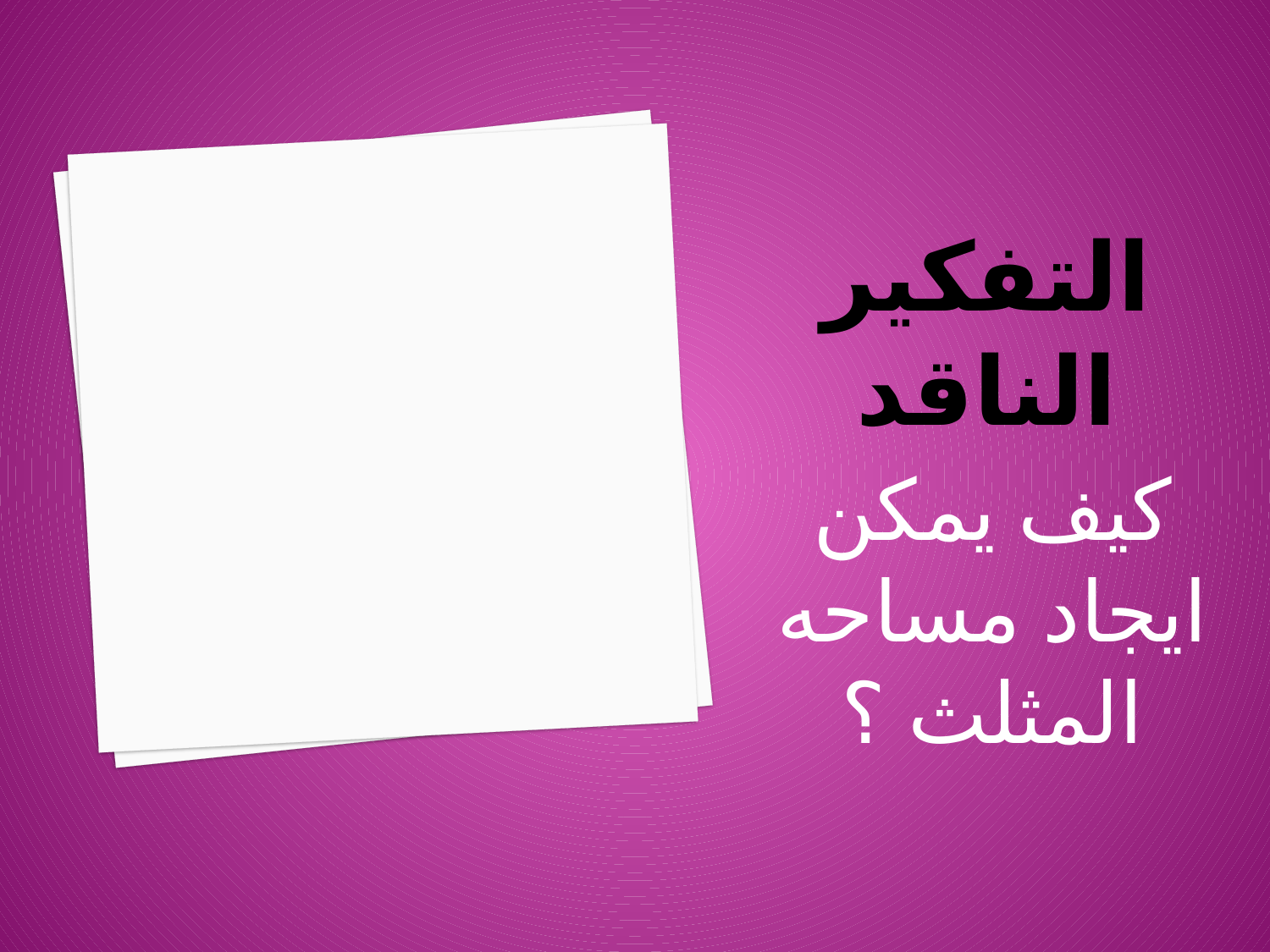

# التفكير الناقد
كيف يمكن ايجاد مساحه المثلث ؟